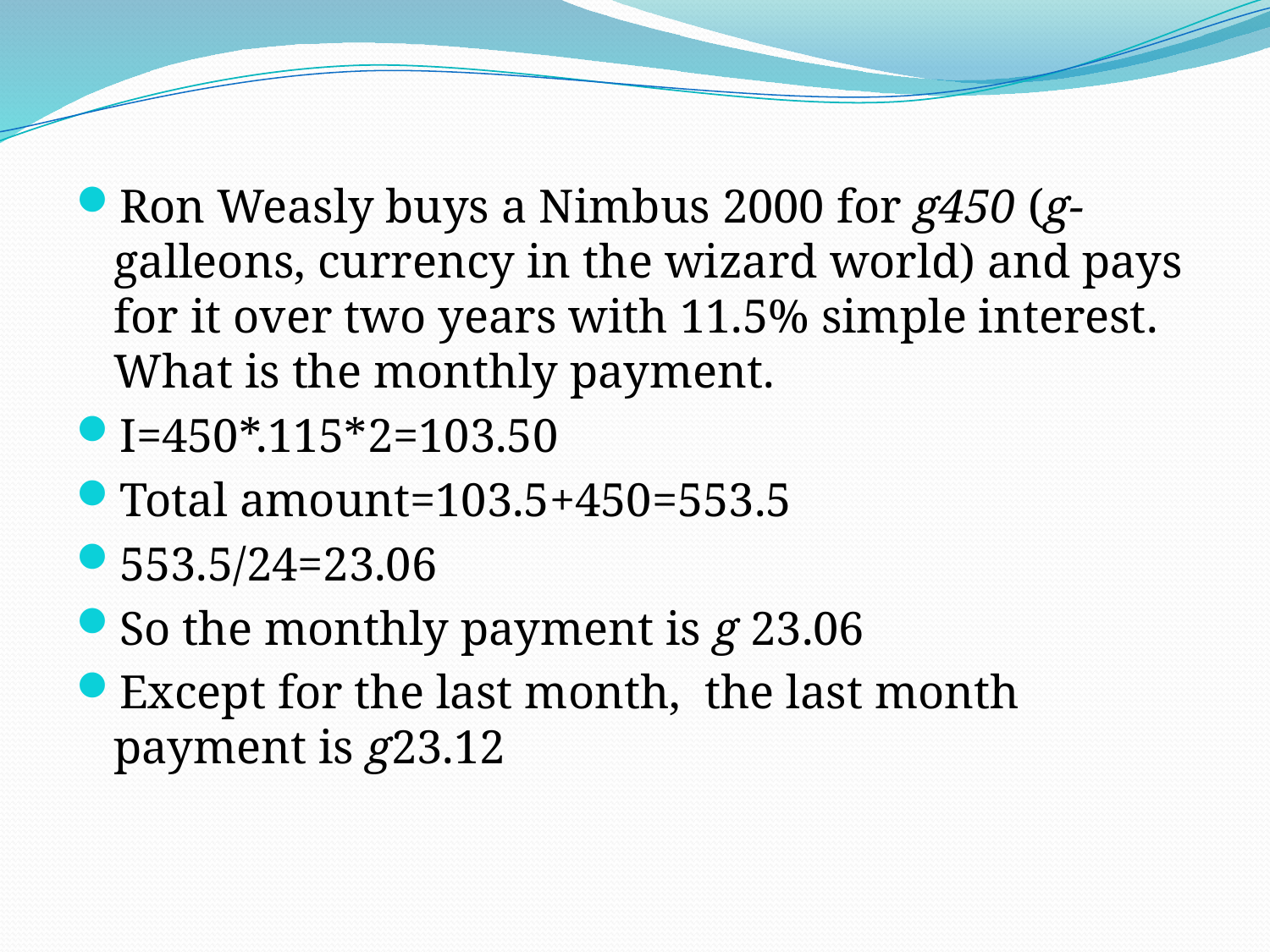

Ron Weasly buys a Nimbus 2000 for g450 (g-galleons, currency in the wizard world) and pays for it over two years with 11.5% simple interest. What is the monthly payment.
I=450*.115*2=103.50
Total amount=103.5+450=553.5
553.5/24=23.06
So the monthly payment is g 23.06
Except for the last month,  the last month payment is g23.12